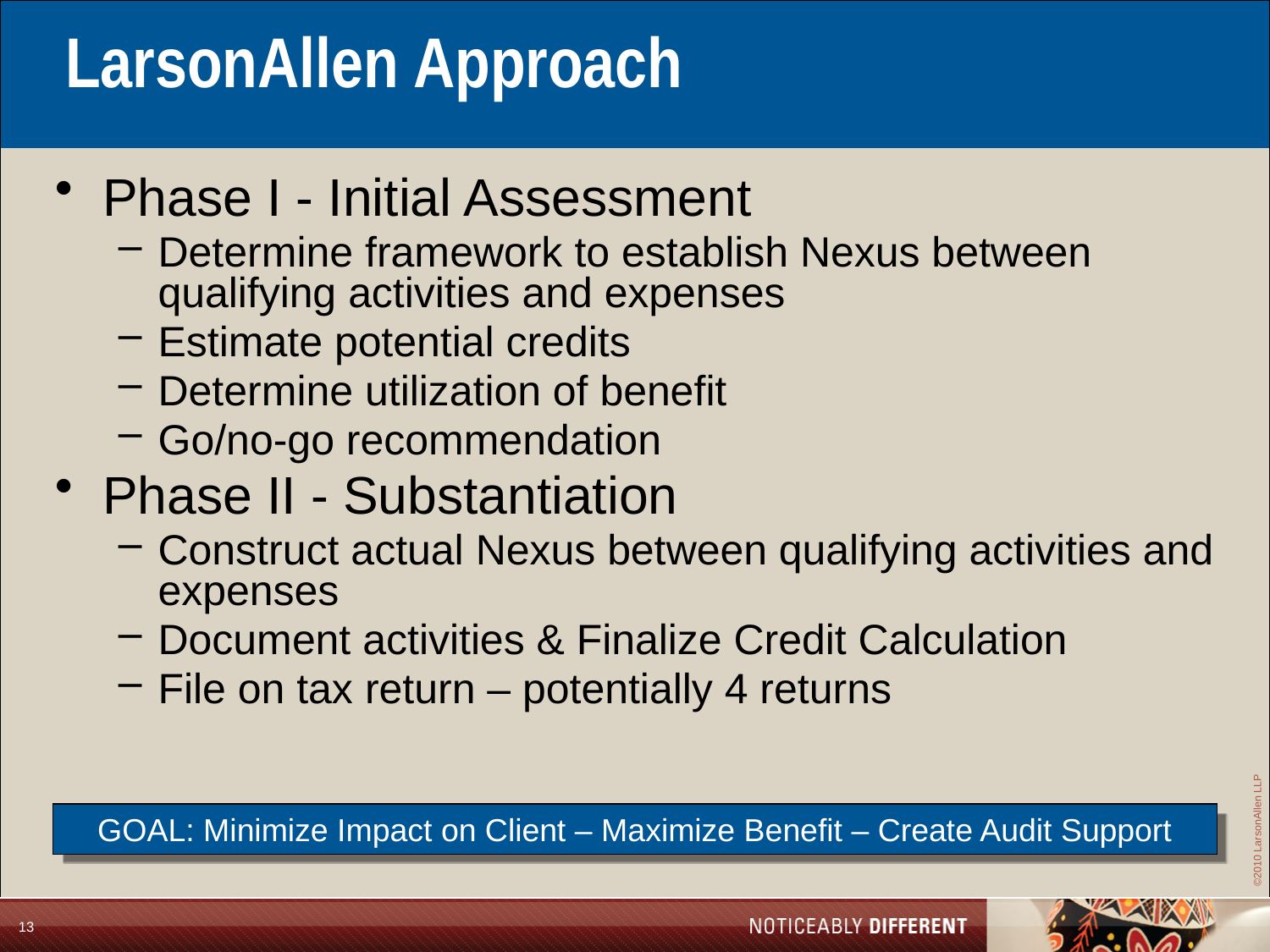

LarsonAllen Approach
Phase I - Initial Assessment
Determine framework to establish Nexus between qualifying activities and expenses
Estimate potential credits
Determine utilization of benefit
Go/no-go recommendation
Phase II - Substantiation
Construct actual Nexus between qualifying activities and expenses
Document activities & Finalize Credit Calculation
File on tax return – potentially 4 returns
GOAL: Minimize Impact on Client – Maximize Benefit – Create Audit Support